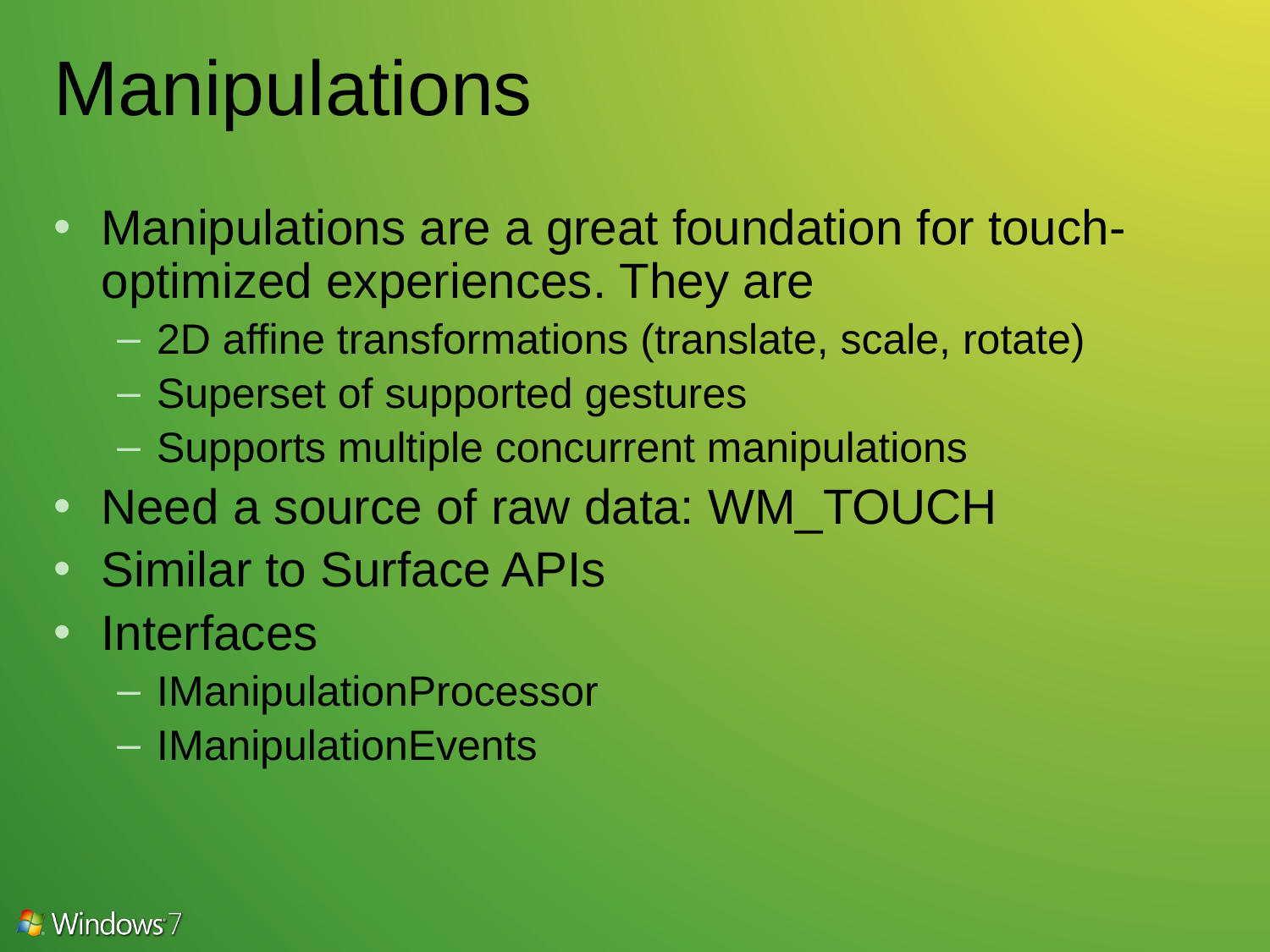

# Manipulations
Manipulations are a great foundation for touch-optimized experiences. They are
2D affine transformations (translate, scale, rotate)
Superset of supported gestures
Supports multiple concurrent manipulations
Need a source of raw data: WM_TOUCH
Similar to Surface APIs
Interfaces
IManipulationProcessor
IManipulationEvents